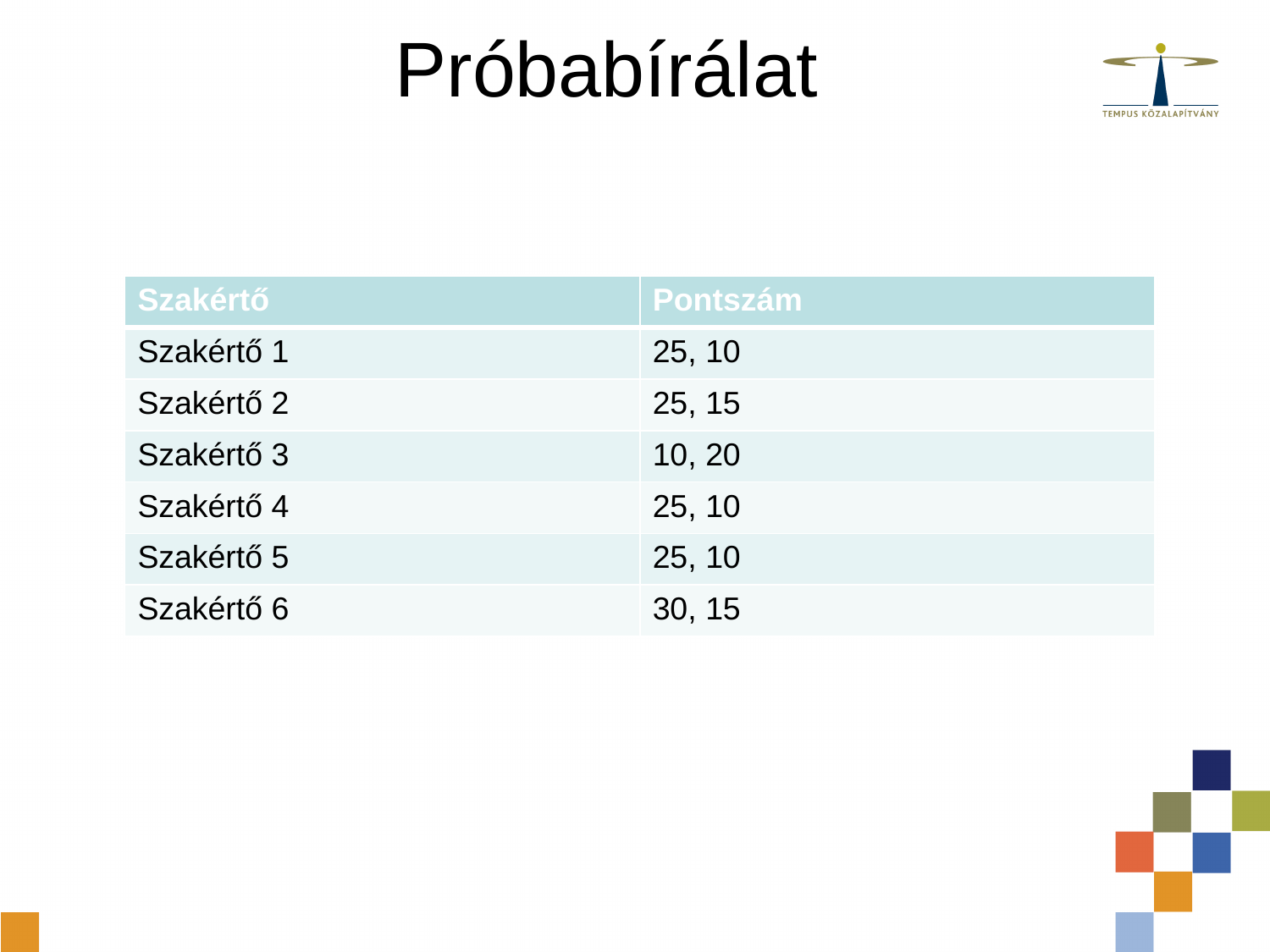

# Próbabírálat
| Szakértő | Pontszám |
| --- | --- |
| Szakértő 1 | 25, 10 |
| Szakértő 2 | 25, 15 |
| Szakértő 3 | 10, 20 |
| Szakértő 4 | 25, 10 |
| Szakértő 5 | 25, 10 |
| Szakértő 6 | 30, 15 |